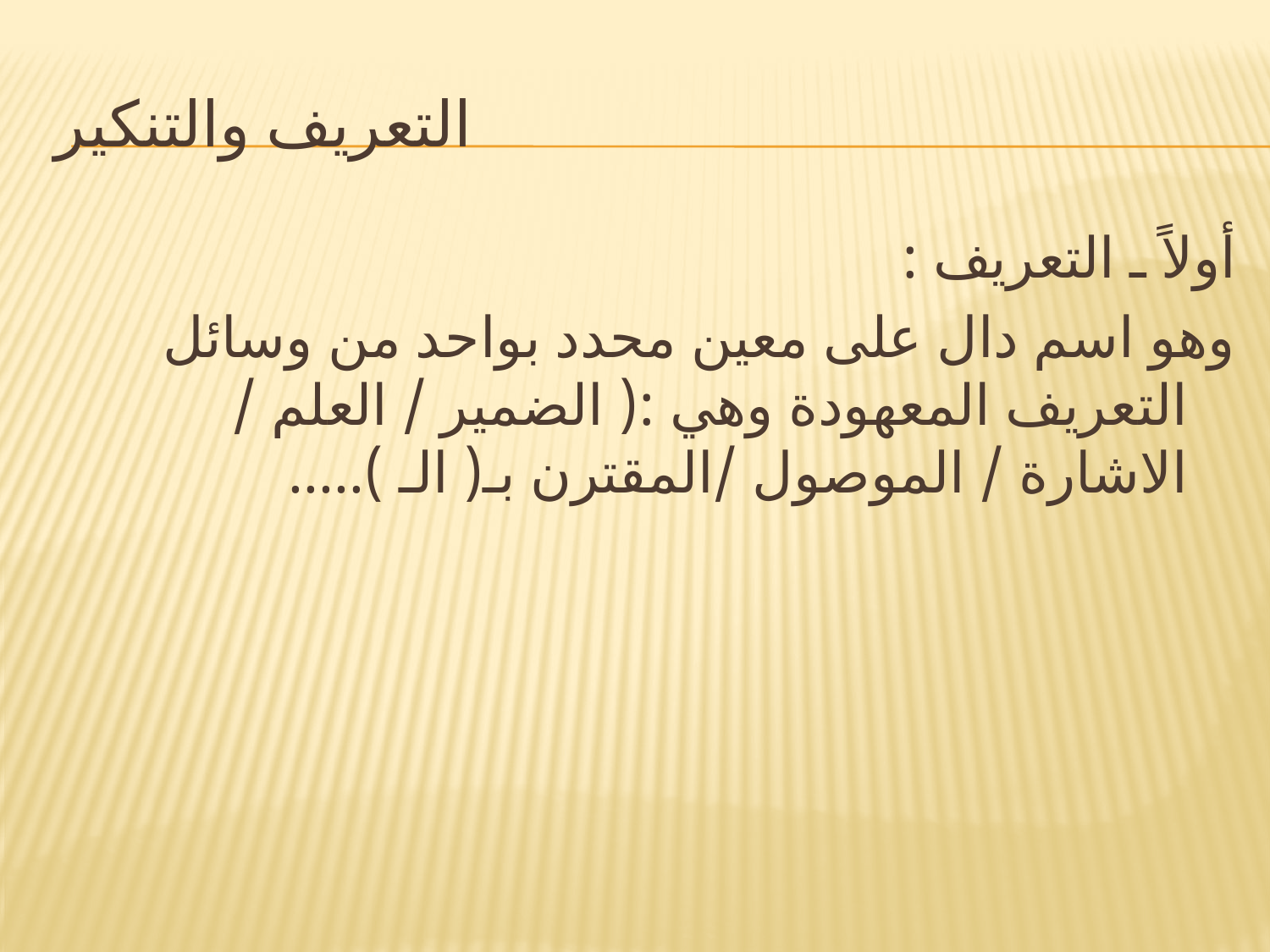

# التعريف والتنكير
أولاً ـ التعريف :
وهو اسم دال على معين محدد بواحد من وسائل التعريف المعهودة وهي :( الضمير / العلم / الاشارة / الموصول /المقترن بـ( الـ ).....